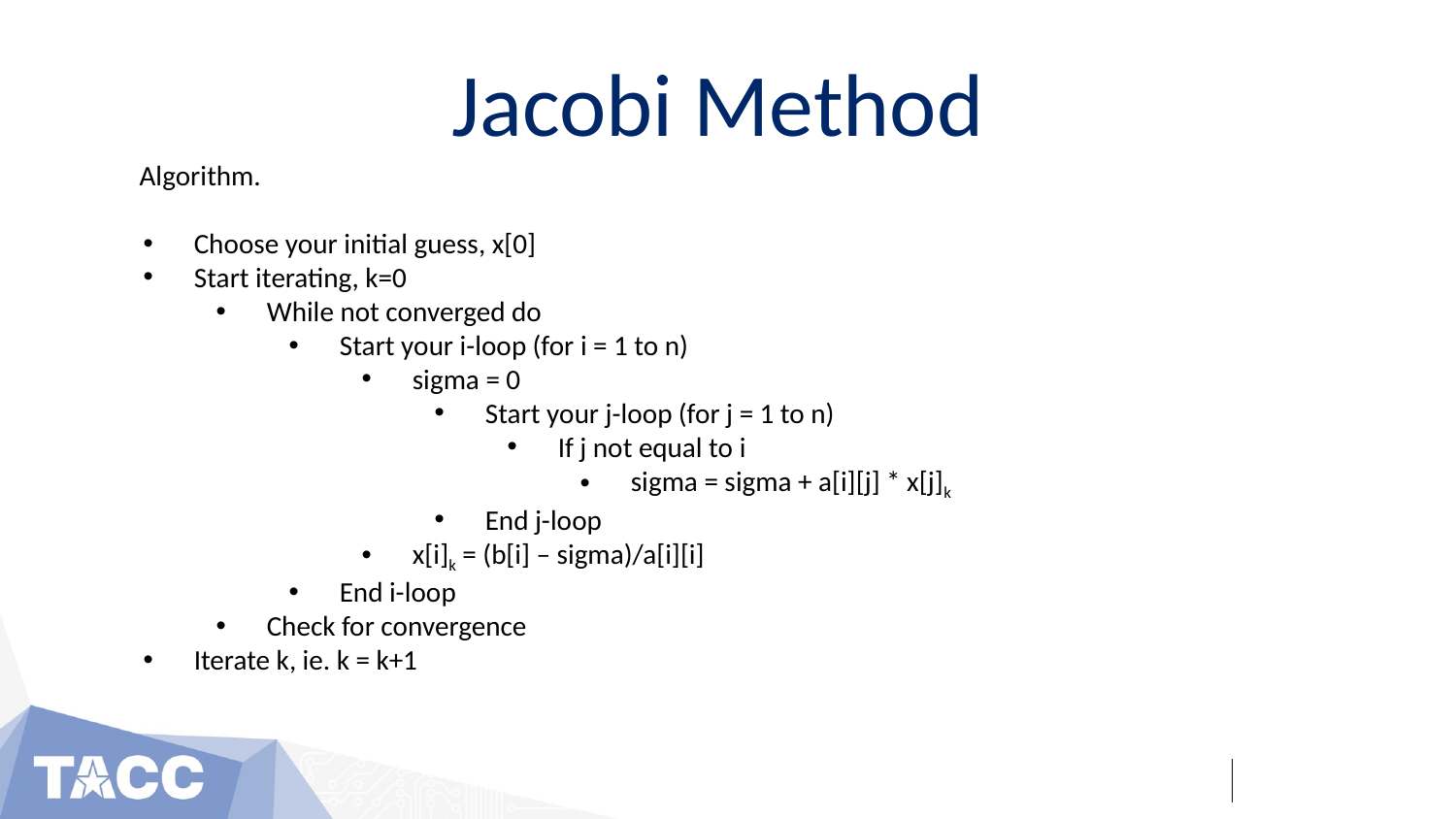

Jacobi Method
Algorithm.

Choose your initial guess, x[0]
Start iterating, k=0
While not converged do
Start your i-loop (for i = 1 to n)
sigma = 0
Start your j-loop (for j = 1 to n)
If j not equal to i
sigma = sigma + a[i][j] * x[j]k
End j-loop
x[i]k = (b[i] – sigma)/a[i][i]
End i-loop
Check for convergence
Iterate k, ie. k = k+1